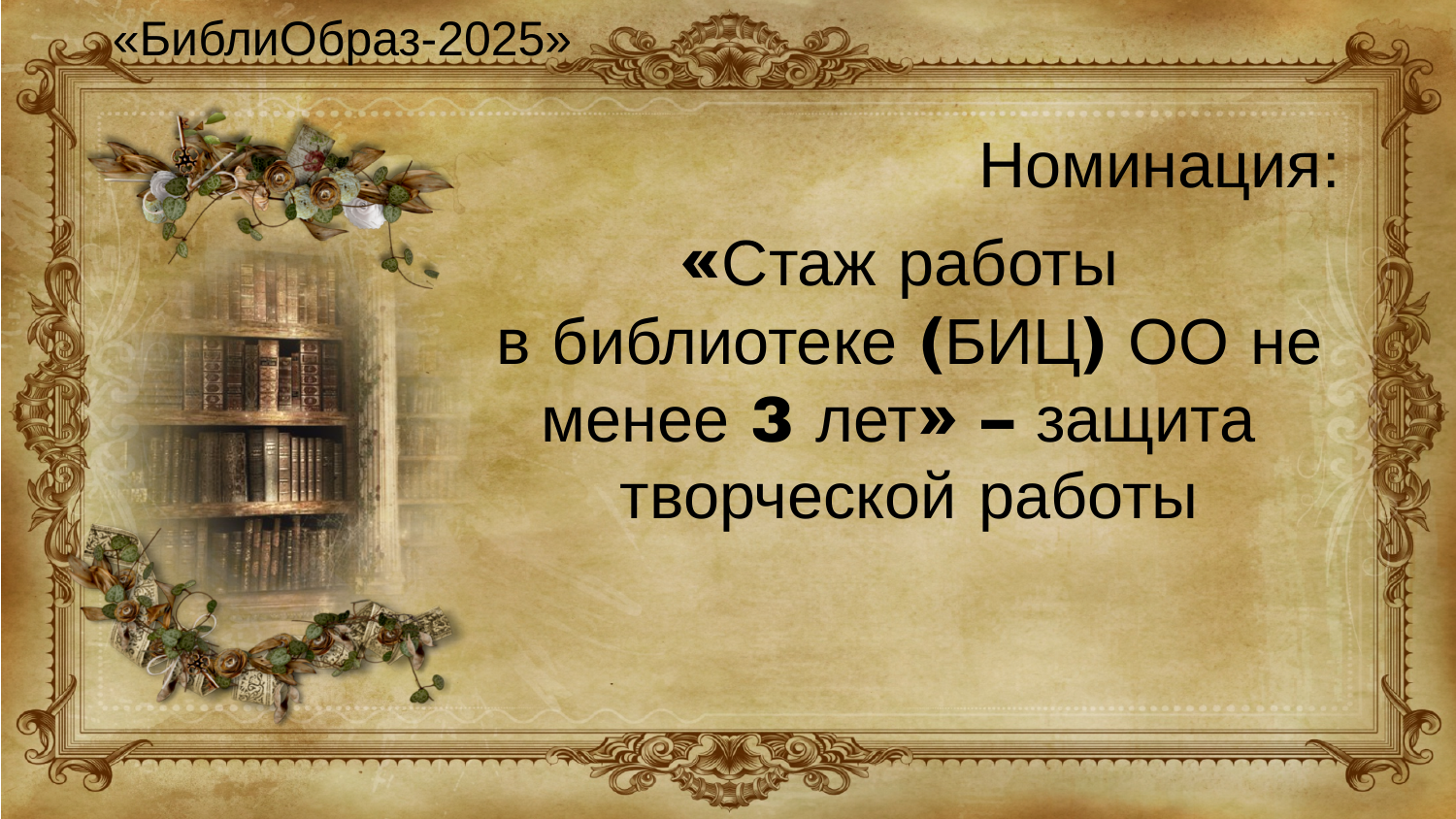

«БиблиОбраз-2025»
Номинация:
«Стаж работы
в библиотеке (БИЦ) ОО не менее 3 лет» – защита
творческой работы